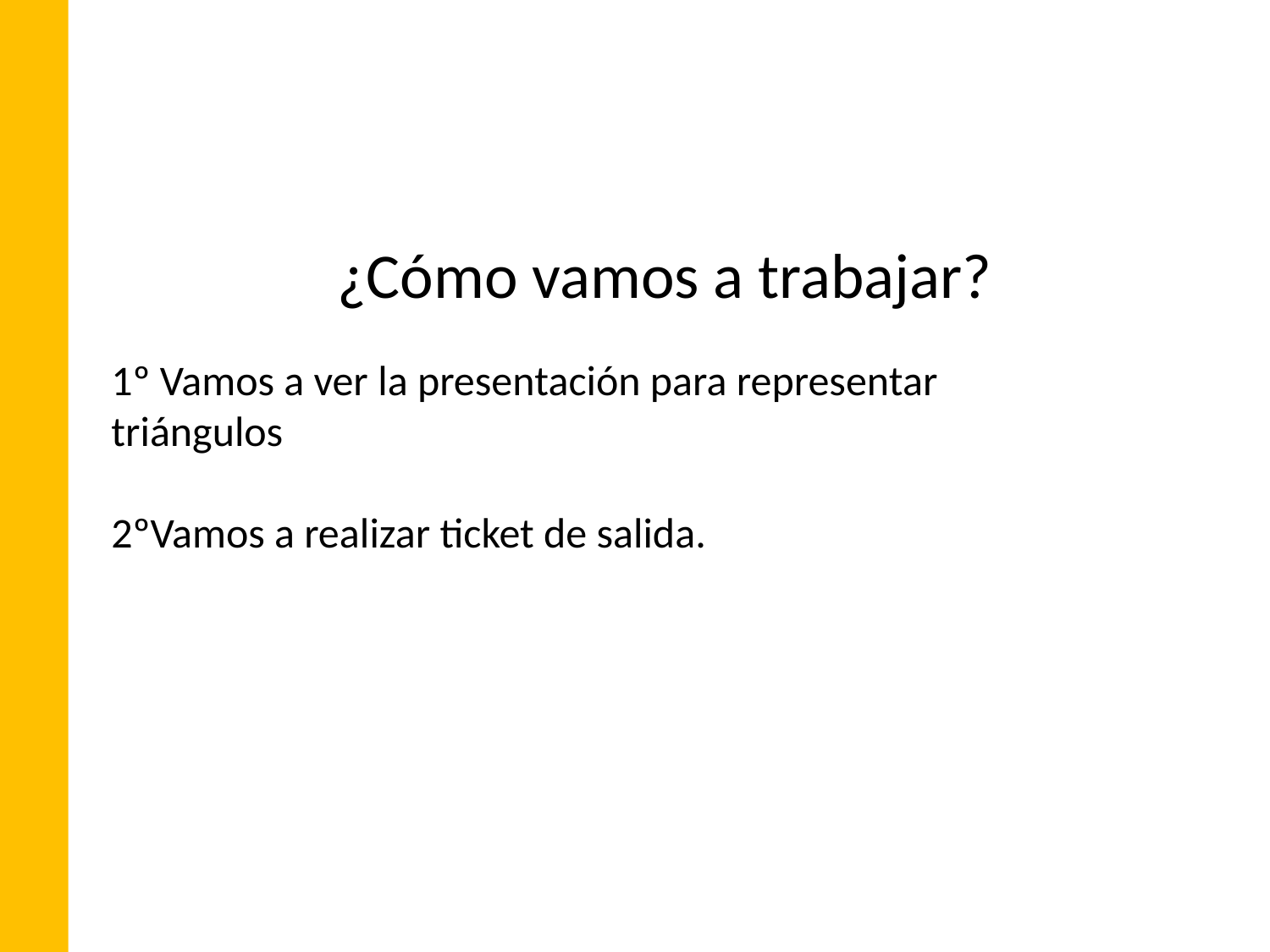

# ¿Cómo vamos a trabajar?
1º Vamos a ver la presentación para representar triángulos

2ºVamos a realizar ticket de salida.